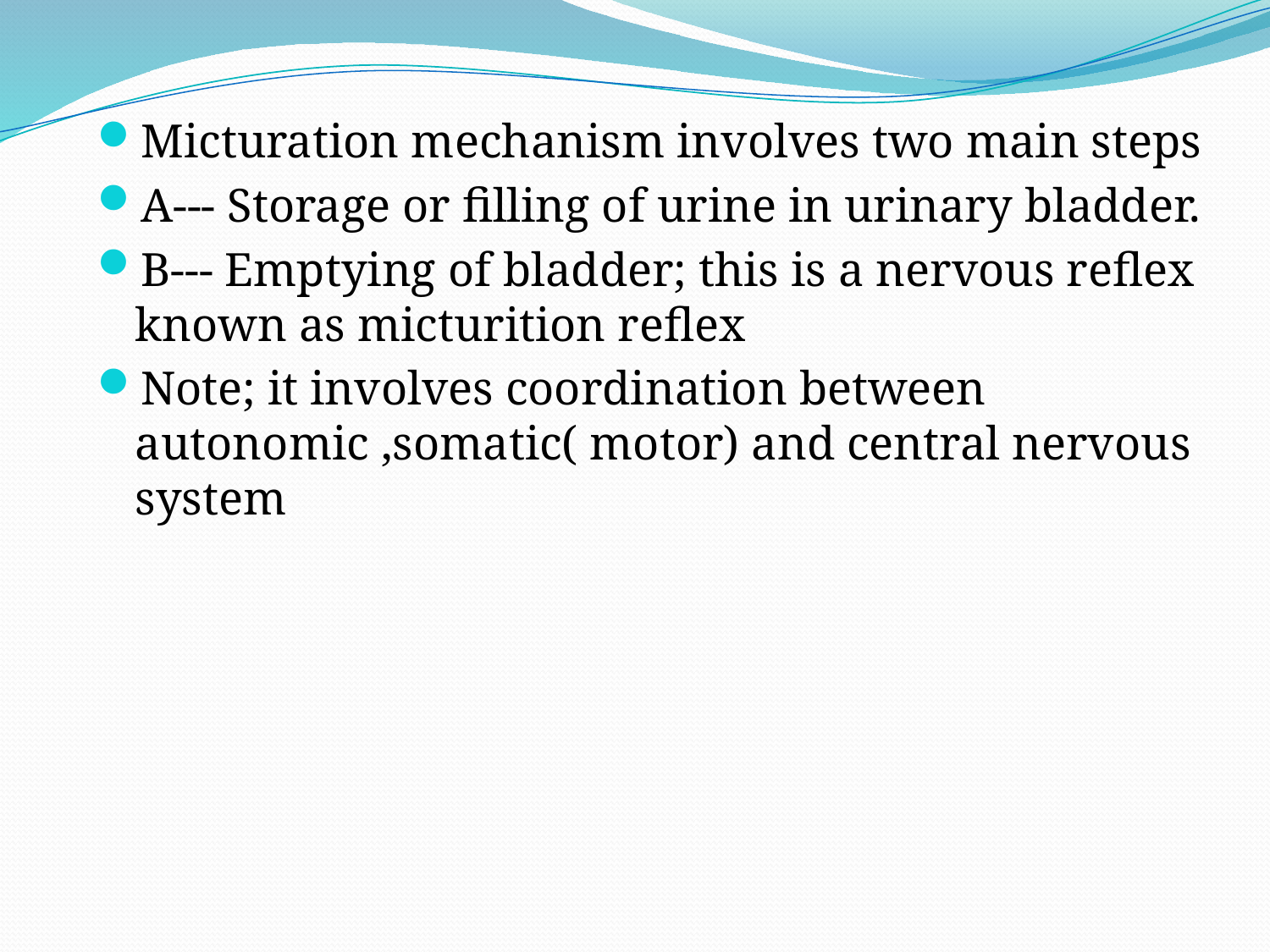

Micturation mechanism involves two main steps
A--- Storage or filling of urine in urinary bladder.
B--- Emptying of bladder; this is a nervous reflex known as micturition reflex
Note; it involves coordination between autonomic ,somatic( motor) and central nervous system